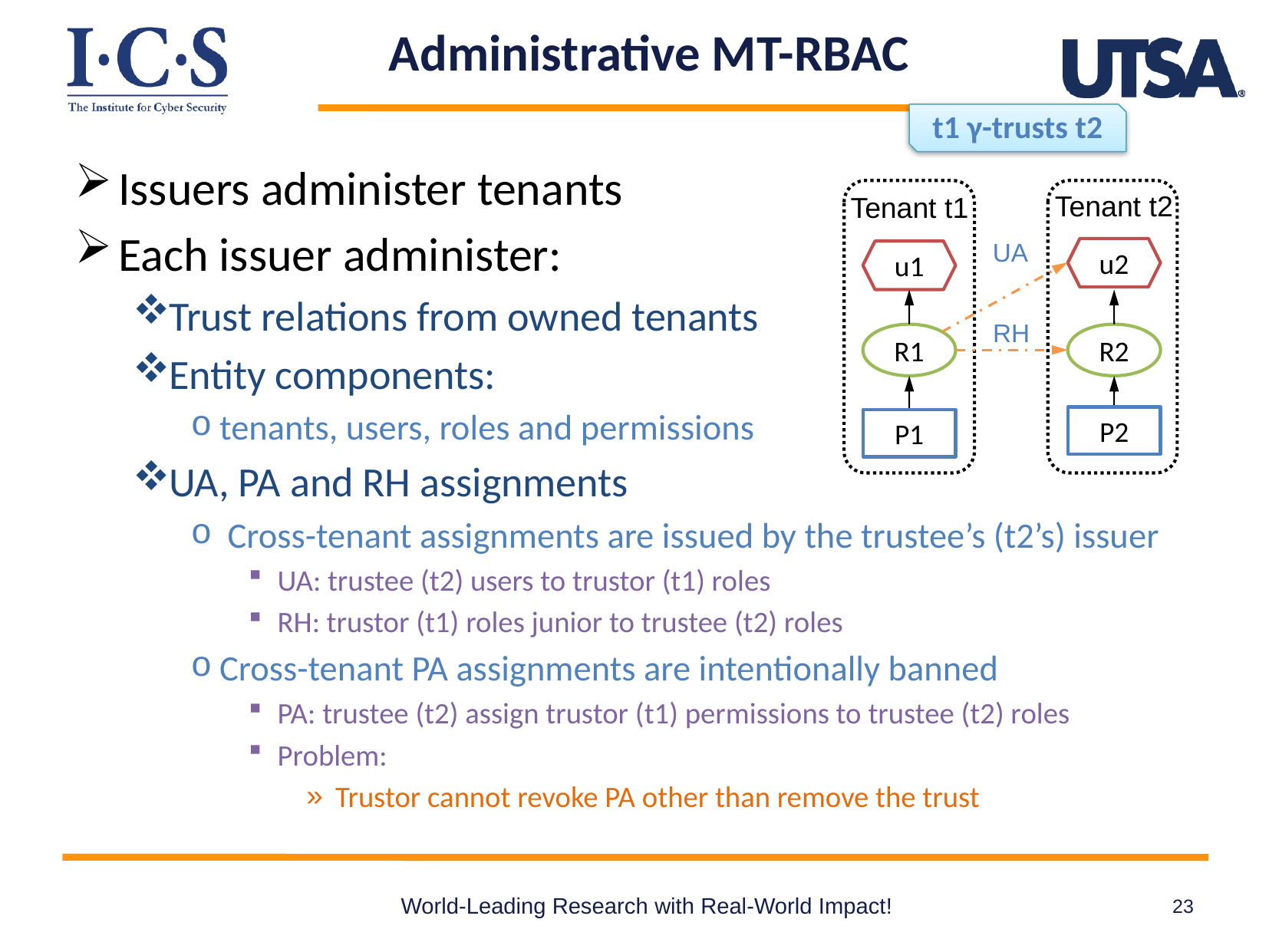

# Administrative MT-RBAC
t1 γ-trusts t2
Issuers administer tenants
Each issuer administer:
Trust relations from owned tenants
Entity components:
tenants, users, roles and permissions
UA, PA and RH assignments
 Cross-tenant assignments are issued by the trustee’s (t2’s) issuer
UA: trustee (t2) users to trustor (t1) roles
RH: trustor (t1) roles junior to trustee (t2) roles
Cross-tenant PA assignments are intentionally banned
PA: trustee (t2) assign trustor (t1) permissions to trustee (t2) roles
Problem:
Trustor cannot revoke PA other than remove the trust

Tenant t2
Tenant t1
UA
u2
u1
RH
R1
R2
P2
P1
World-Leading Research with Real-World Impact!
23